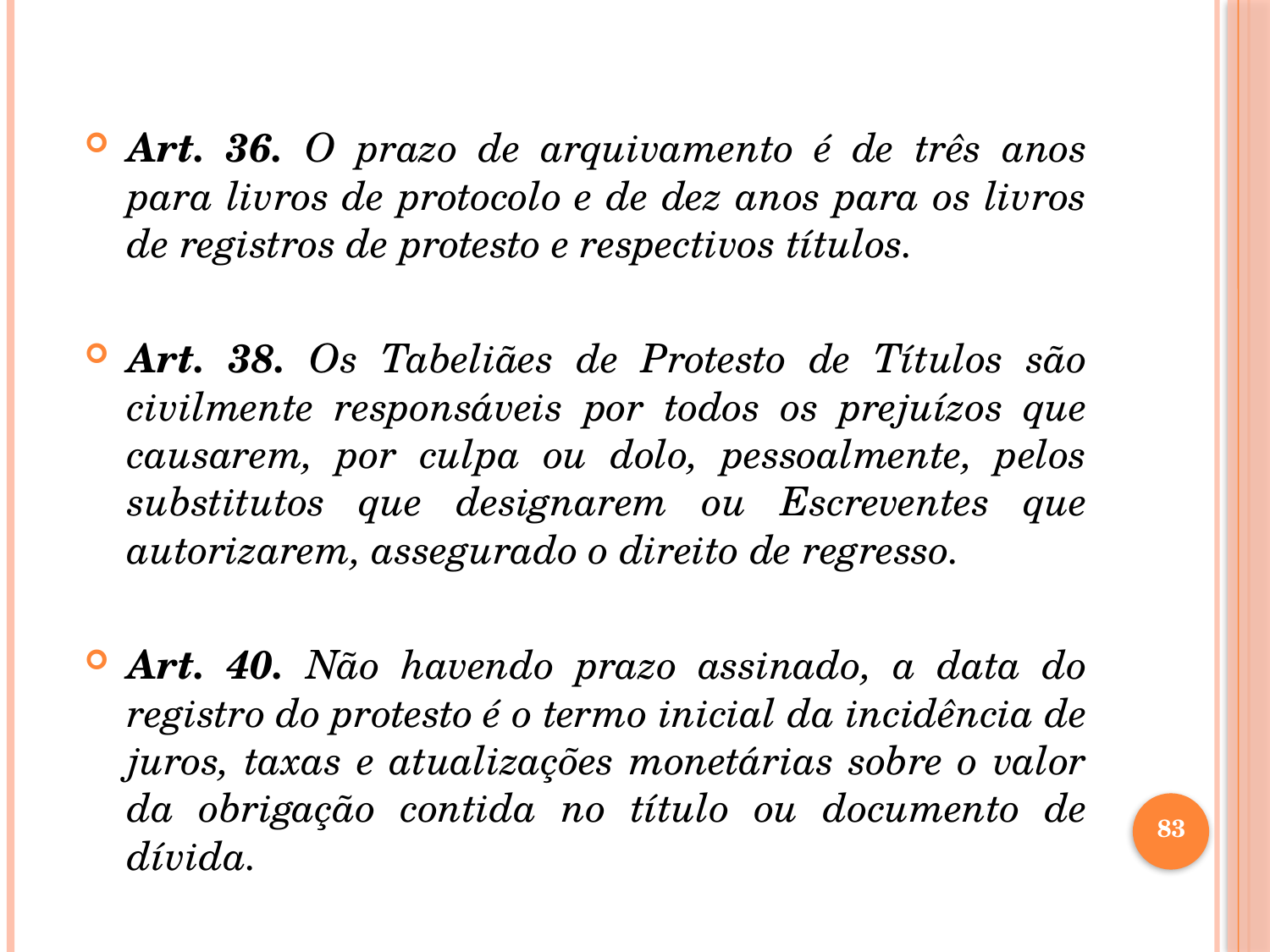

Art. 36. O prazo de arquivamento é de três anos para livros de protocolo e de dez anos para os livros de registros de protesto e respectivos títulos.

Art. 38. Os Tabeliães de Protesto de Títulos são civilmente responsáveis por todos os prejuízos que causarem, por culpa ou dolo, pessoalmente, pelos substitutos que designarem ou Escreventes que autorizarem, assegurado o direito de regresso.

Art. 40. Não havendo prazo assinado, a data do registro do protesto é o termo inicial da incidência de juros, taxas e atualizações monetárias sobre o valor da obrigação contida no título ou documento de dívida.
83